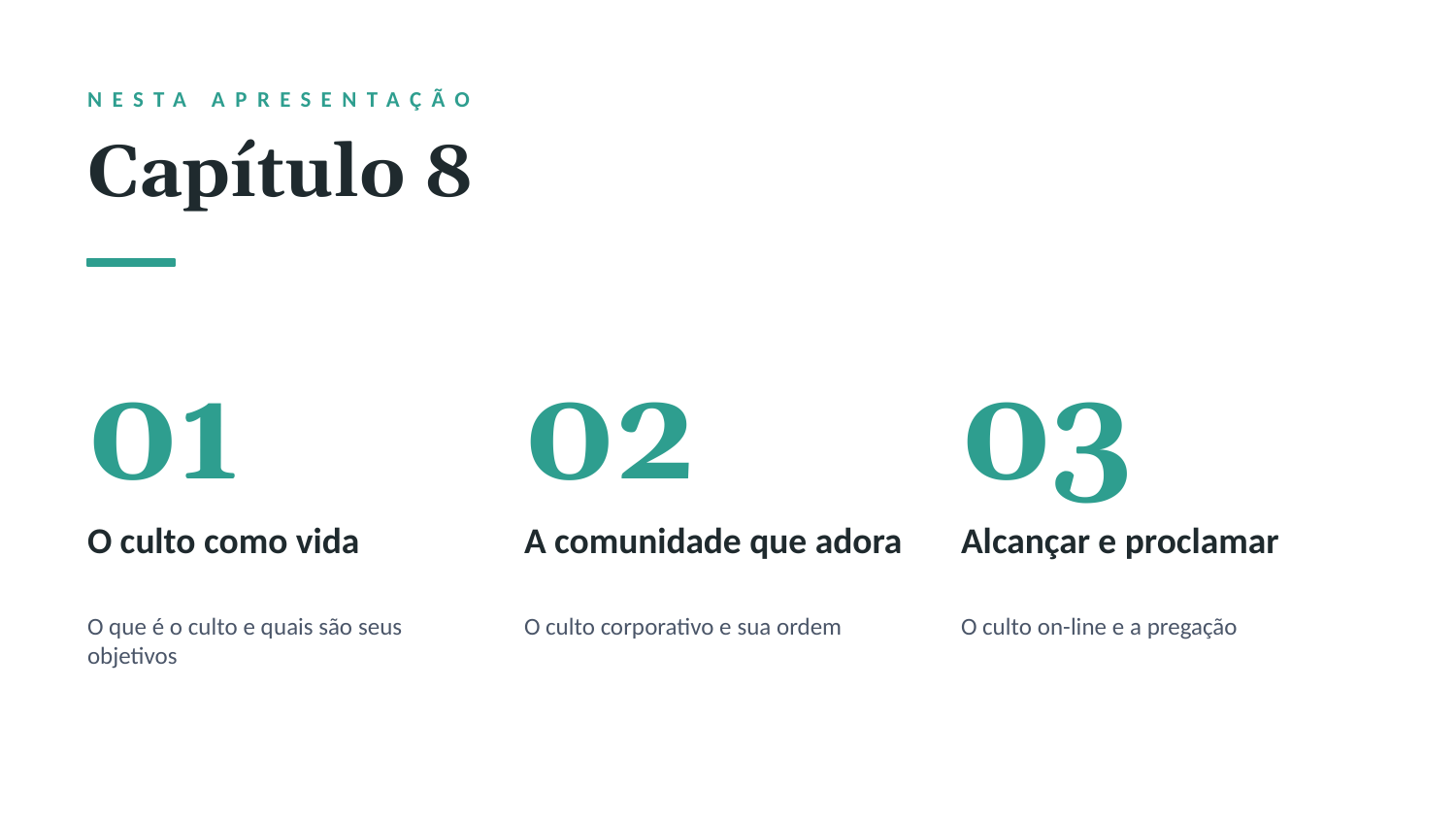

NESTA APRESENTAÇÃO
Capítulo 8

01
02
03
O culto como vida
A comunidade que adora
Alcançar e proclamar
O que é o culto e quais são seus objetivos
O culto corporativo e sua ordem
O culto on-line e a pregação